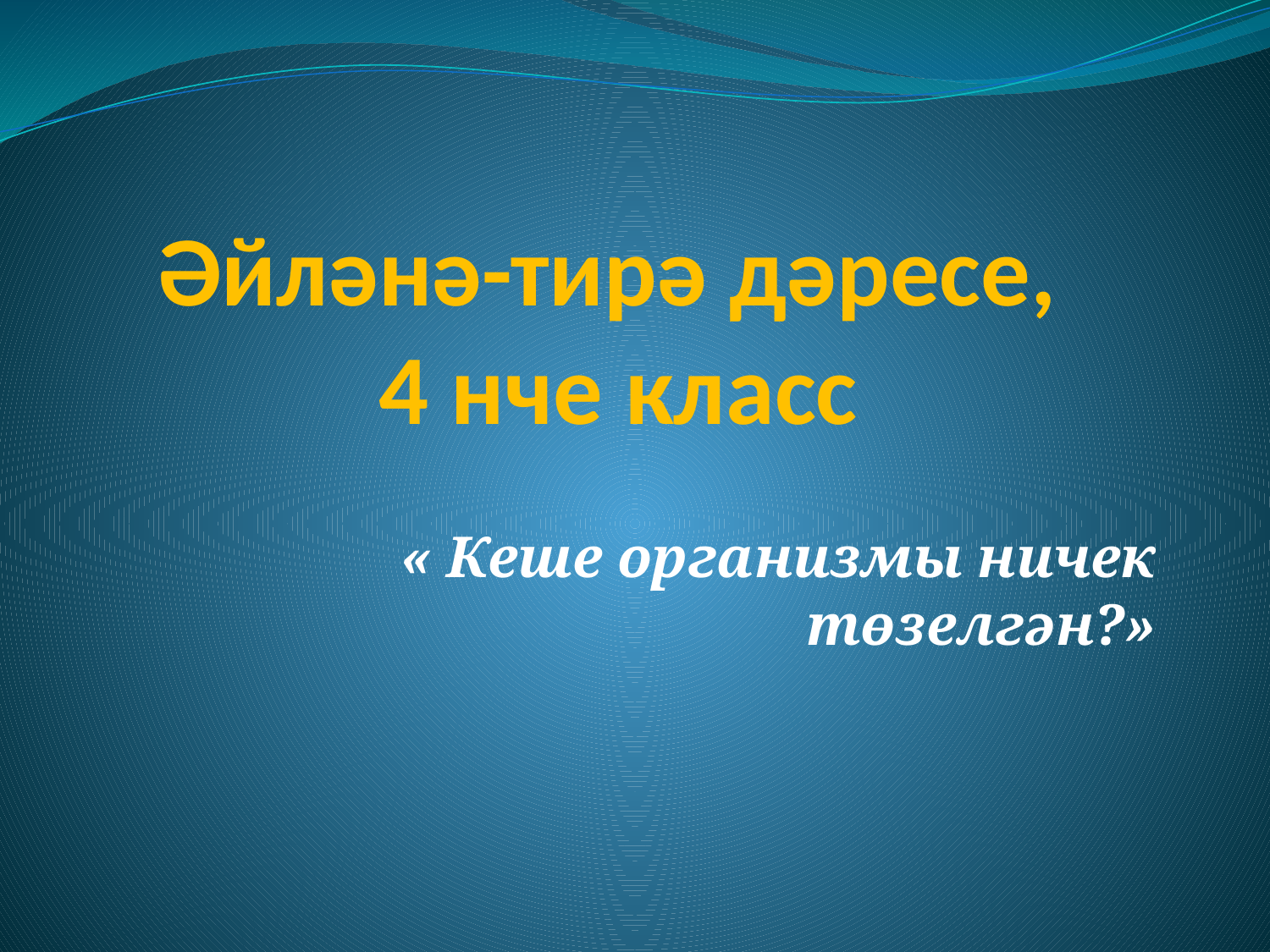

# Әйләнә-тирә дәресе, 4 нче класс

« Кеше организмы ничек төзелгән?»